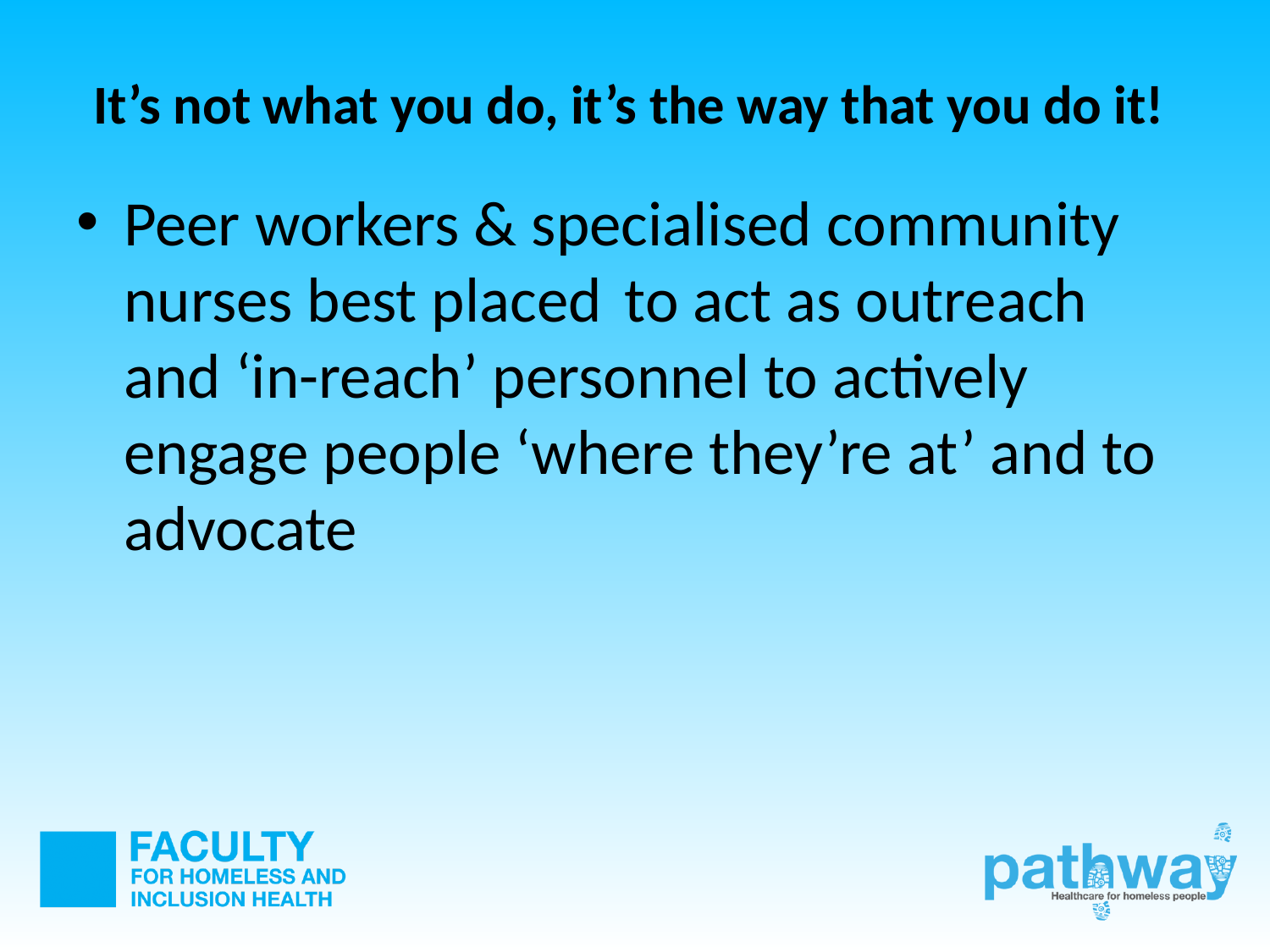

# It’s not what you do, it’s the way that you do it!
Peer workers & specialised community nurses best placed  to act as outreach and ‘in-reach’ personnel to actively engage people ‘where they’re at’ and to advocate